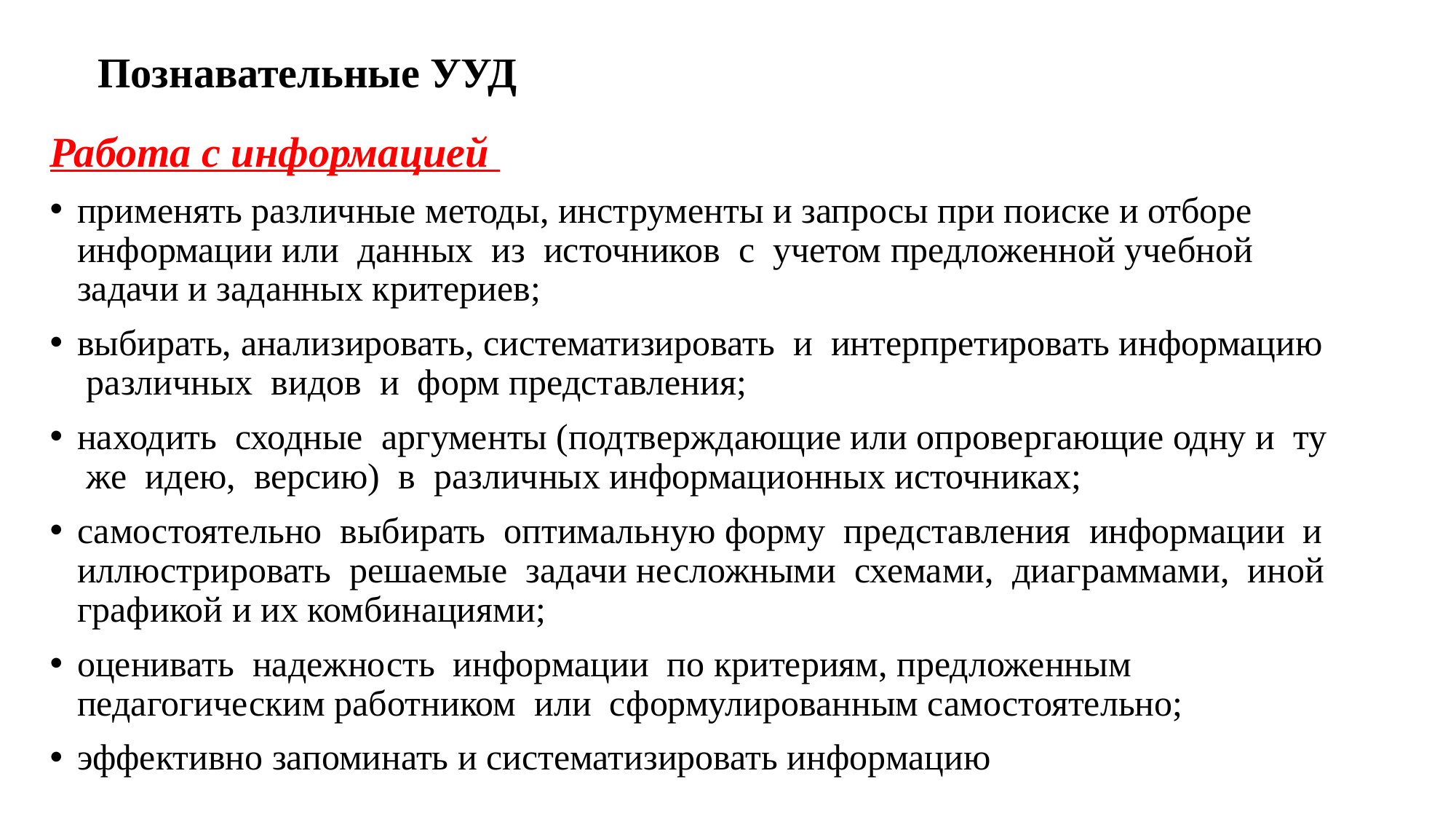

# Познавательные УУД
Работа с информацией
применять различные методы, инструменты и запросы при поиске и отборе информации или  данных  из  источников  с  учетом предложенной учебной задачи и заданных критериев;
выбирать, анализировать, систематизировать  и  интерпретировать информацию  различных  видов  и  форм представления;
находить  сходные  аргументы (подтверждающие или опровергающие одну и  ту  же  идею,  версию)  в  различных информационных источниках;
самостоятельно  выбирать  оптимальную форму  представления  информации  и иллюстрировать  решаемые  задачи несложными  схемами,  диаграммами,  иной графикой и их комбинациями;
оценивать  надежность  информации  по критериям, предложенным педагогическим работником  или  сформулированным самостоятельно;
эффективно запоминать и систематизировать информацию